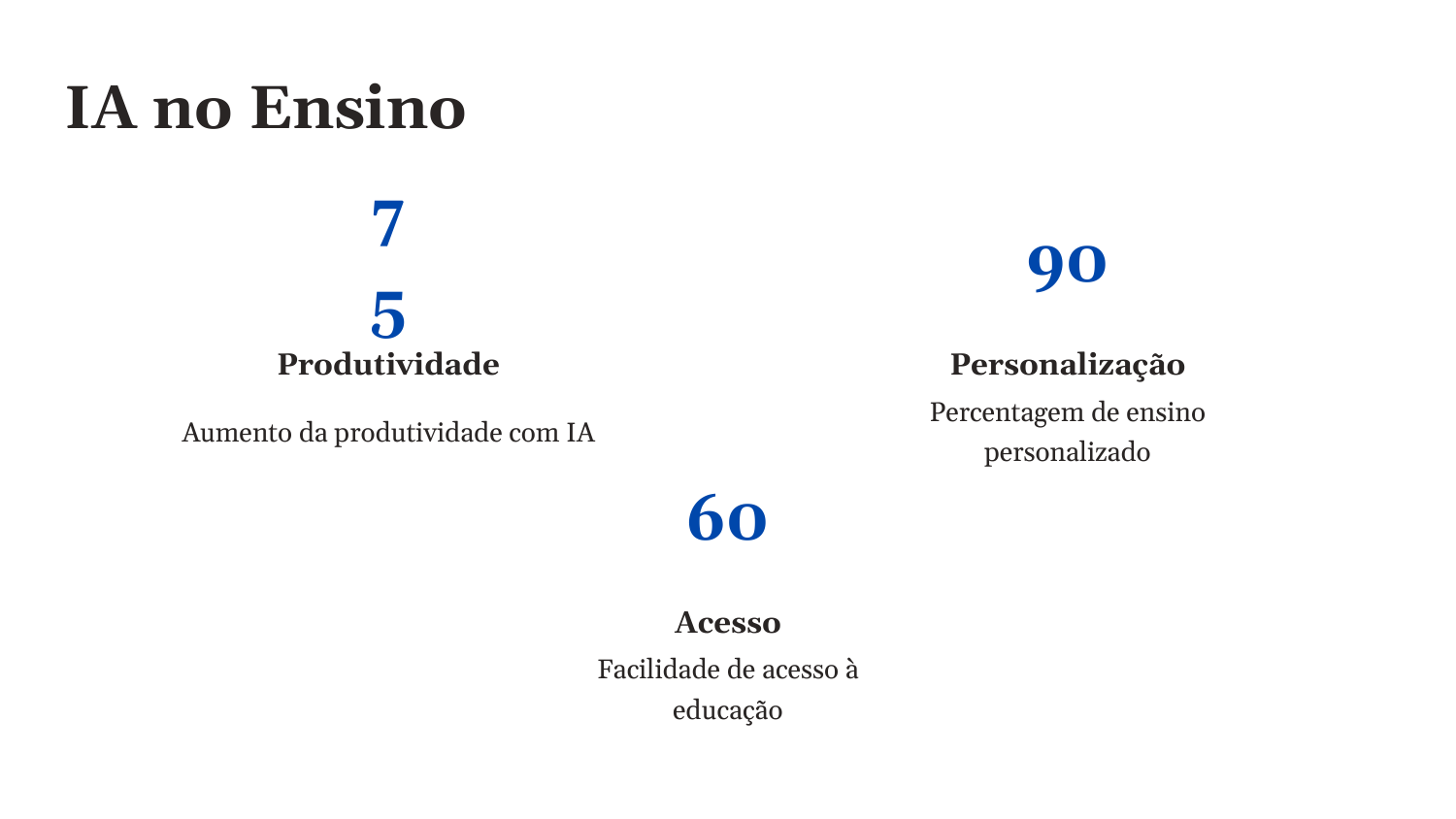

IA no Ensino
75
90
Produtividade
Personalização
Aumento da produtividade com IA
Percentagem de ensino personalizado
60
Acesso
Facilidade de acesso à educação